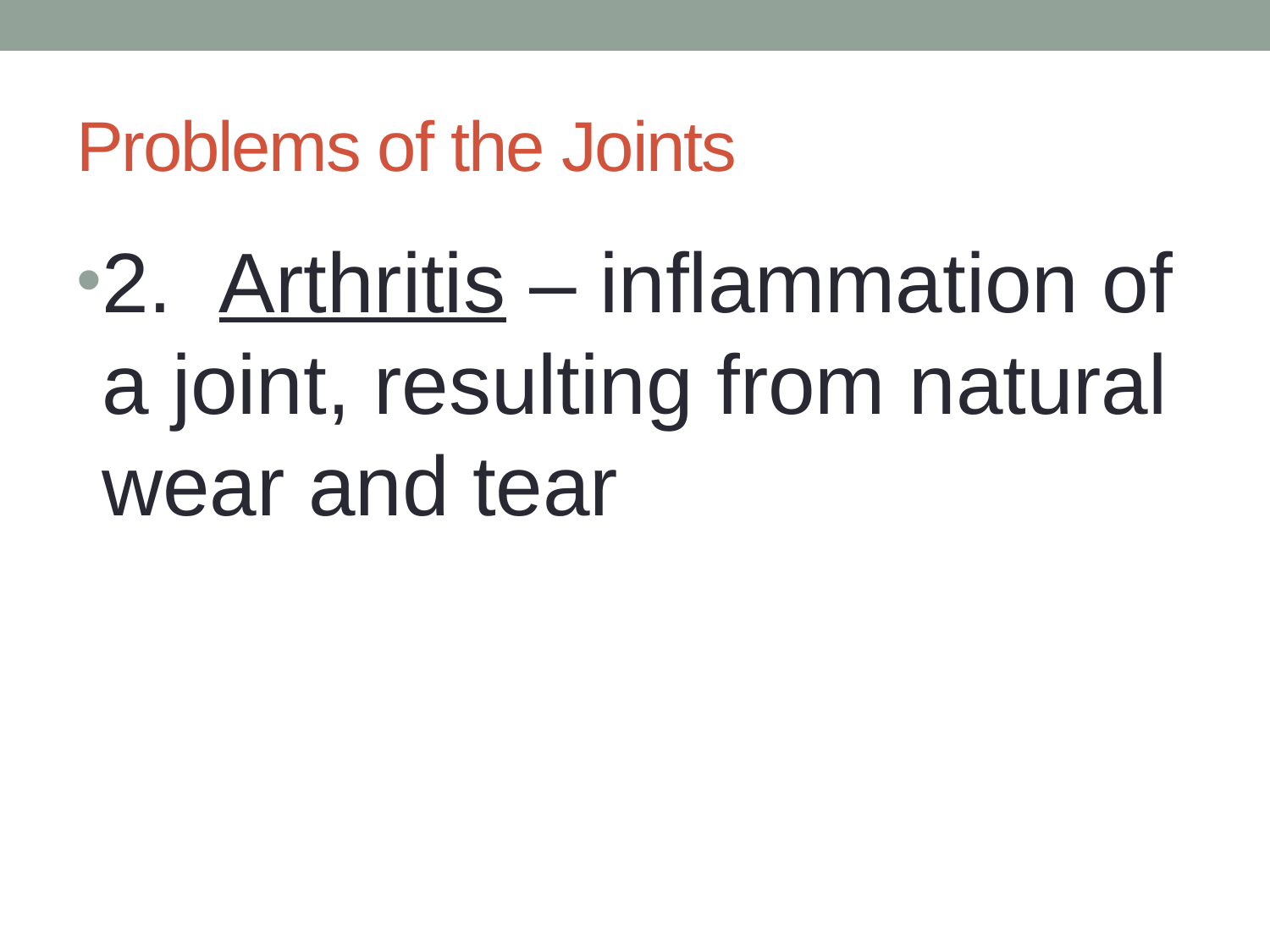

# Problems of the Joints
2.  Arthritis – inflammation of a joint, resulting from natural wear and tear